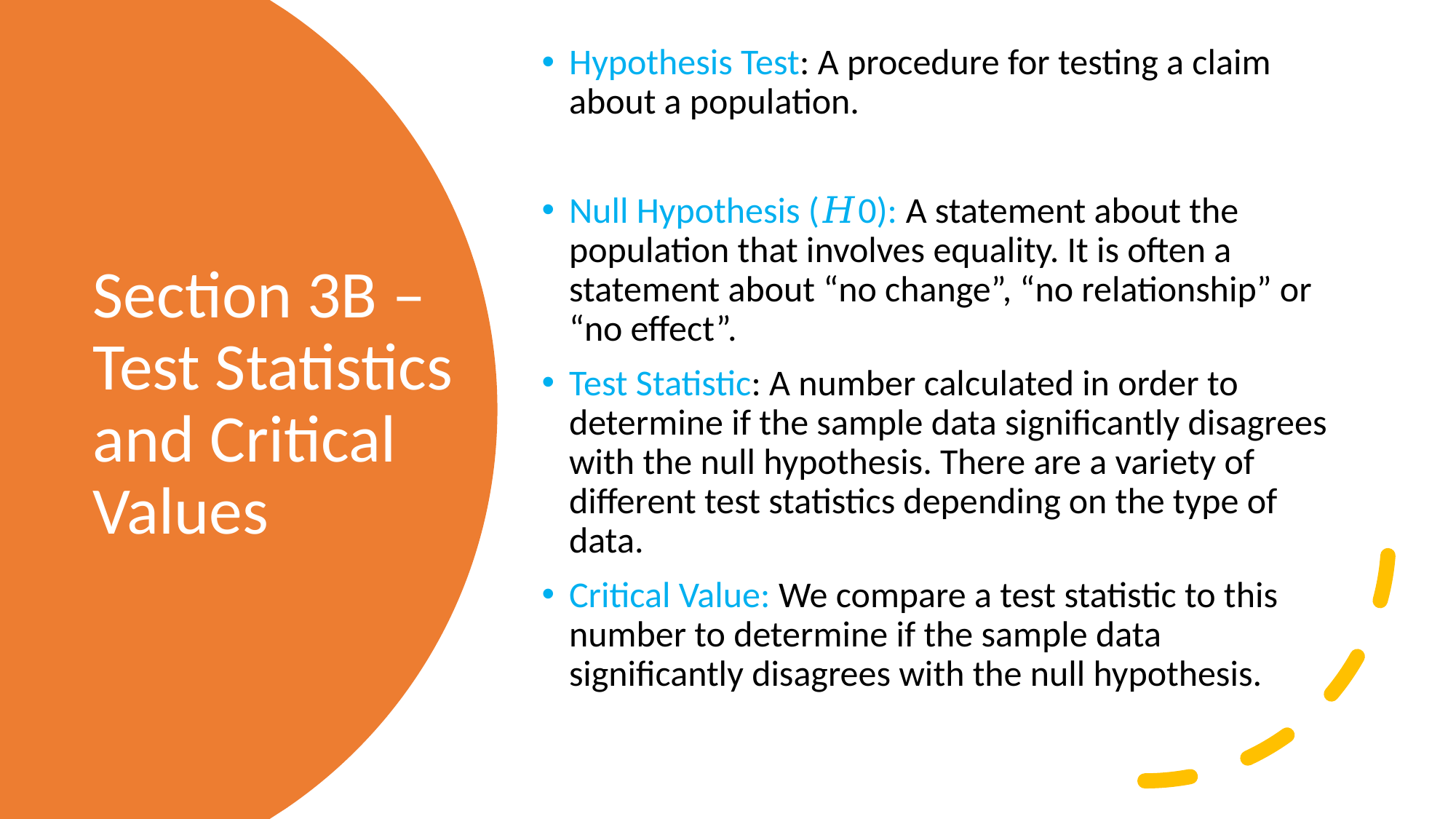

Hypothesis Test: A procedure for testing a claim about a population.

Null Hypothesis (𝐻0): A statement about the population that involves equality. It is often a statement about “no change”, “no relationship” or “no effect”.
Test Statistic: A number calculated in order to determine if the sample data significantly disagrees with the null hypothesis. There are a variety of different test statistics depending on the type of data.
Critical Value: We compare a test statistic to this number to determine if the sample data significantly disagrees with the null hypothesis.

# Section 3B – Test Statistics and Critical Values